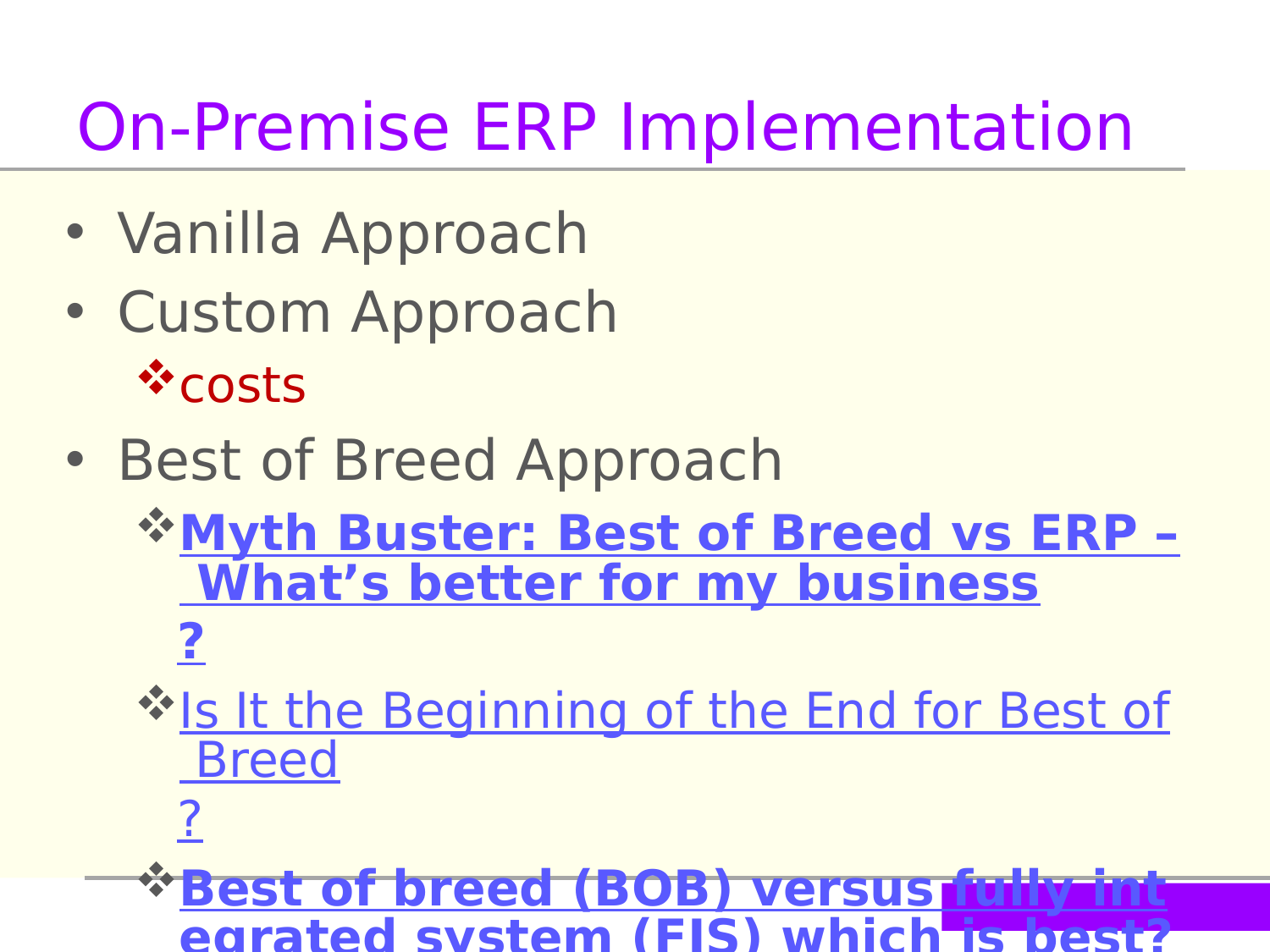

On-Premise ERP Implementation
Vanilla Approach
Custom Approach
costs
Best of Breed Approach
Myth Buster: Best of Breed vs ERP – What’s better for my business?
Is It the Beginning of the End for Best of Breed?
Best of breed (BOB) versus fully integrated system (FIS) which is best?